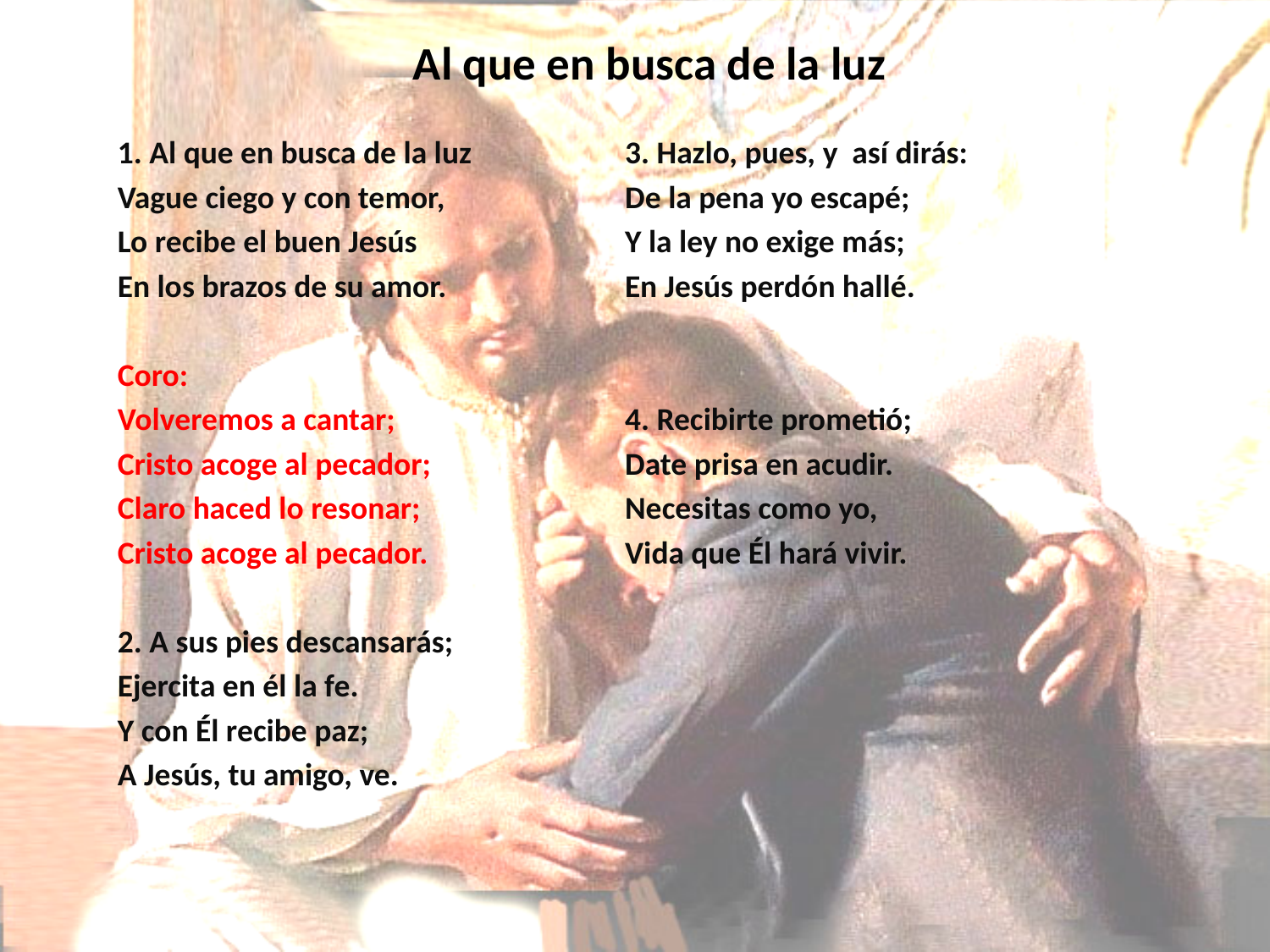

# Al que en busca de la luz
1. Al que en busca de la luz
Vague ciego y con temor,
Lo recibe el buen Jesús
En los brazos de su amor.

Coro:
Volveremos a cantar;
Cristo acoge al pecador;
Claro haced lo resonar;
Cristo acoge al pecador.

2. A sus pies descansarás;
Ejercita en él la fe.
Y con Él recibe paz;
A Jesús, tu amigo, ve.
3. Hazlo, pues, y  así dirás:
De la pena yo escapé;
Y la ley no exige más;
En Jesús perdón hallé.

4. Recibirte prometió;
Date prisa en acudir.
Necesitas como yo,
Vida que Él hará vivir.